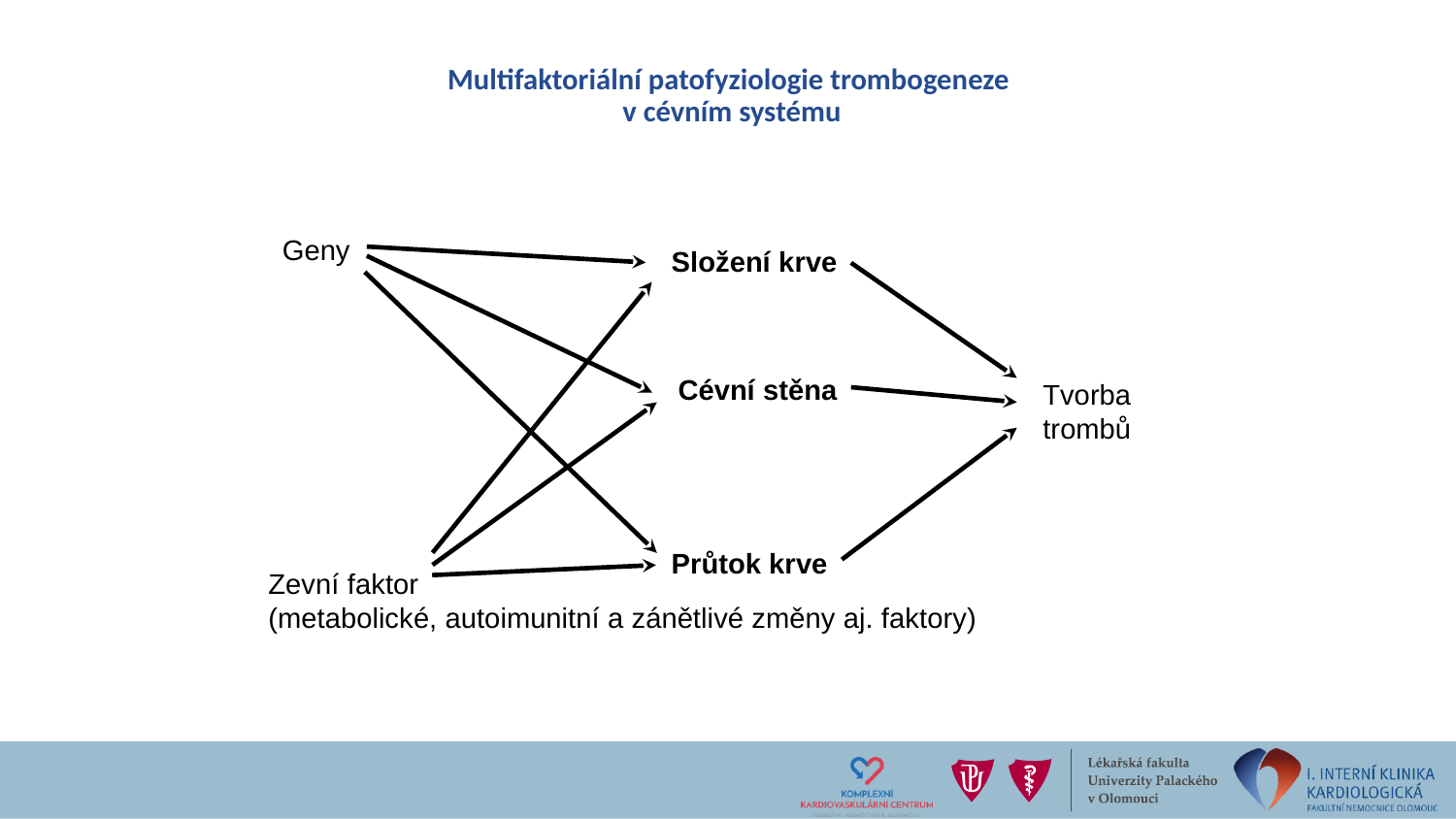

# Multifaktoriální patofyziologie trombogeneze v cévním systému
Geny
Složení krve
Cévní stěna
Tvorba
trombů
Průtok krve
Zevní faktor
(metabolické, autoimunitní a zánětlivé změny aj. faktory)